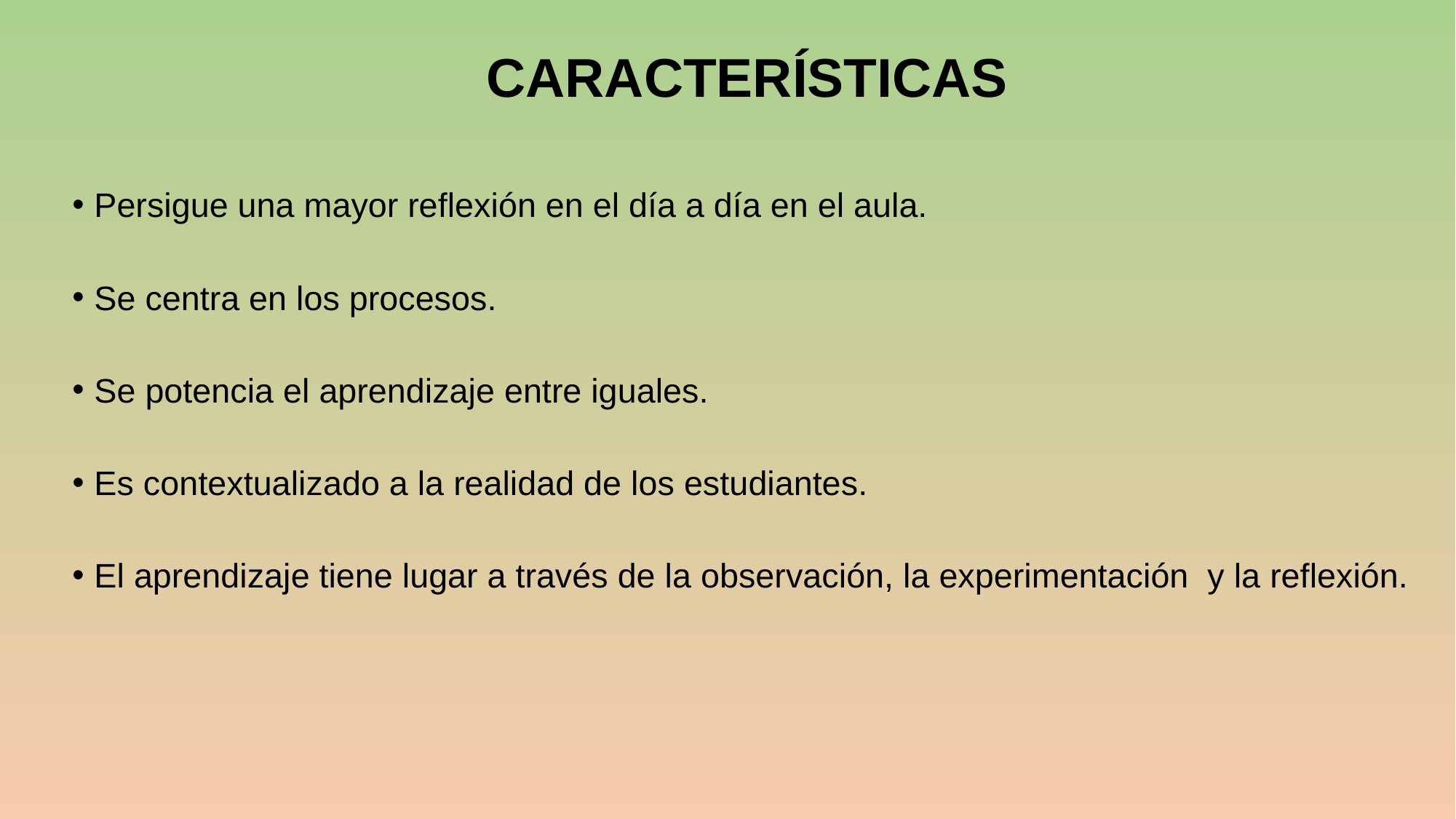

# CARACTERÍSTICAS

Persigue una mayor reflexión en el día a día en el aula.
Se centra en los procesos.
Se potencia el aprendizaje entre iguales.
Es contextualizado a la realidad de los estudiantes.
El aprendizaje tiene lugar a través de la observación, la experimentación  y la reflexión.